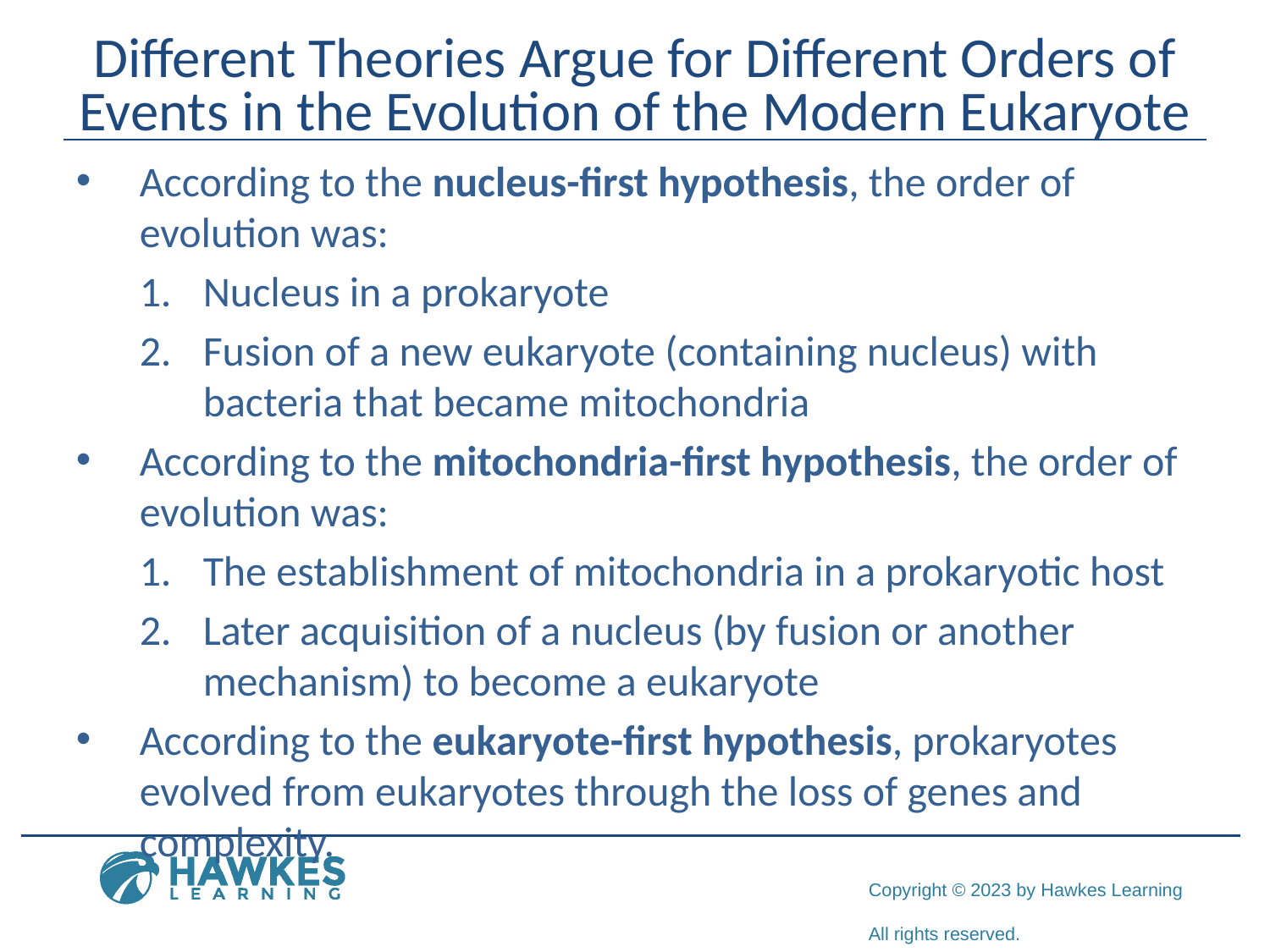

# Different Theories Argue for Different Orders of Events in the Evolution of the Modern Eukaryote
According to the nucleus-first hypothesis, the order of evolution was:
Nucleus in a prokaryote
Fusion of a new eukaryote (containing nucleus) with bacteria that became mitochondria
According to the mitochondria-first hypothesis, the order of evolution was:
The establishment of mitochondria in a prokaryotic host
Later acquisition of a nucleus (by fusion or another mechanism) to become a eukaryote
According to the eukaryote-first hypothesis, prokaryotes evolved from eukaryotes through the loss of genes and complexity.